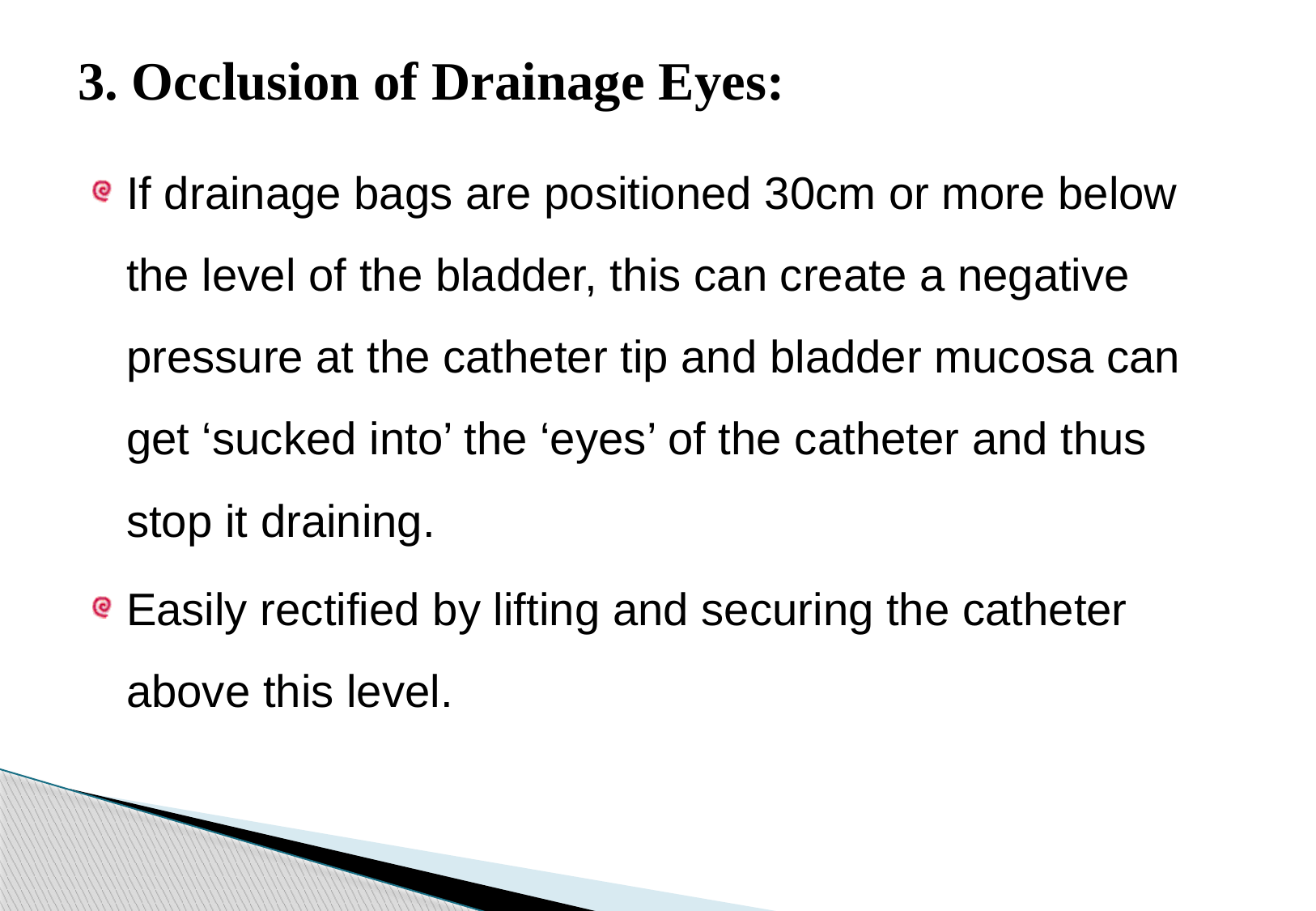

# 3. Occlusion of Drainage Eyes:
If drainage bags are positioned 30cm or more below the level of the bladder, this can create a negative pressure at the catheter tip and bladder mucosa can get ‘sucked into’ the ‘eyes’ of the catheter and thus stop it draining.
Easily rectified by lifting and securing the catheter above this level.